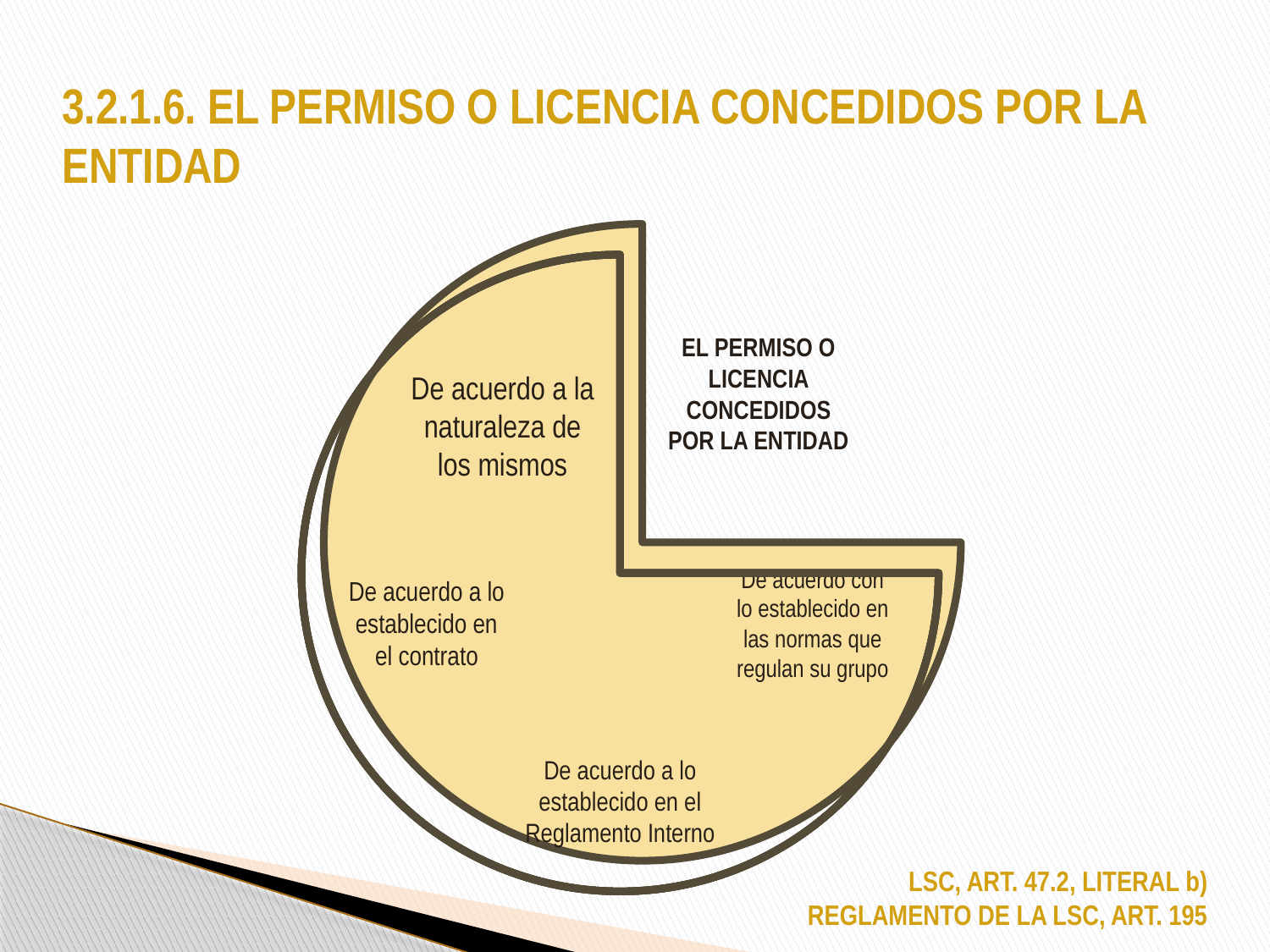

# 3.2.1.6. EL PERMISO O LICENCIA CONCEDIDOS POR LA ENTIDAD
EL PERMISO O LICENCIA CONCEDIDOS POR LA ENTIDAD
De acuerdo con lo establecido en las normas que regulan su grupo
De acuerdo a lo establecido en el Reglamento Interno
De acuerdo a lo establecido en el contrato
De acuerdo a la naturaleza de los mismos
LSC, ART. 47.2, LITERAL b)
REGLAMENTO DE LA LSC, ART. 195